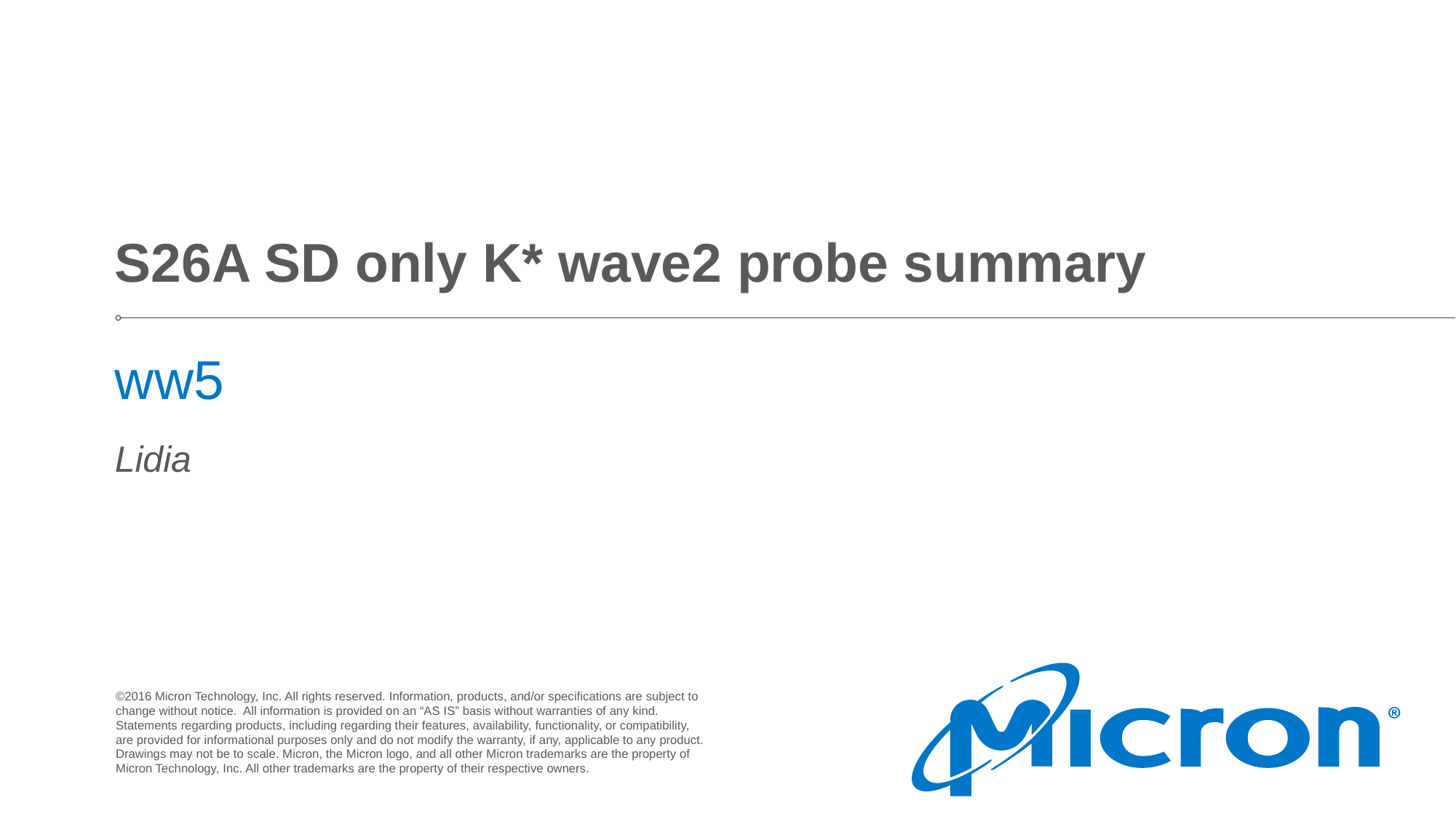

# S26A SD only K* wave2 probe summary
ww5
Lidia